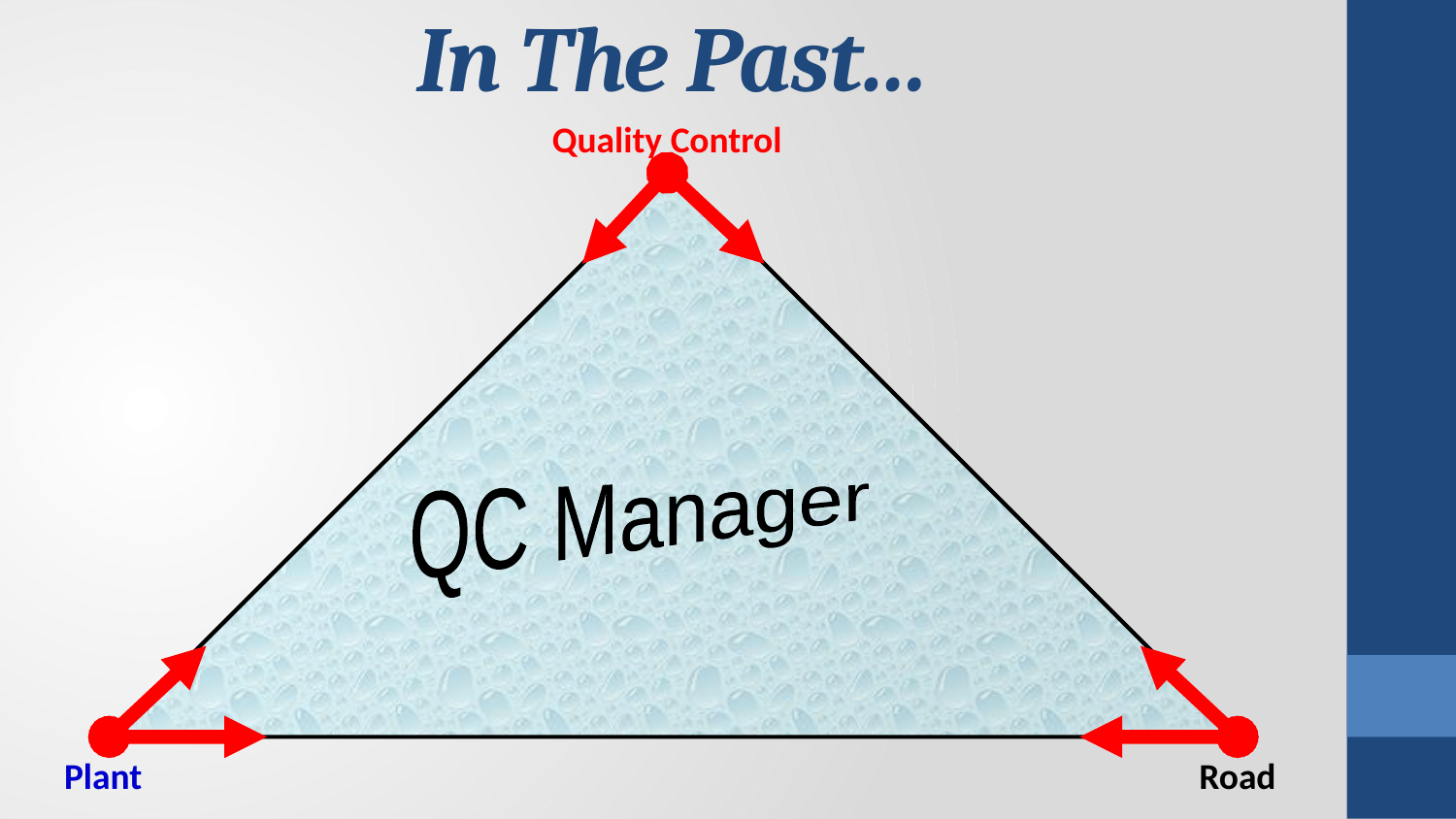

# In The Past…
Quality Control

QC Manager

Plant
Road